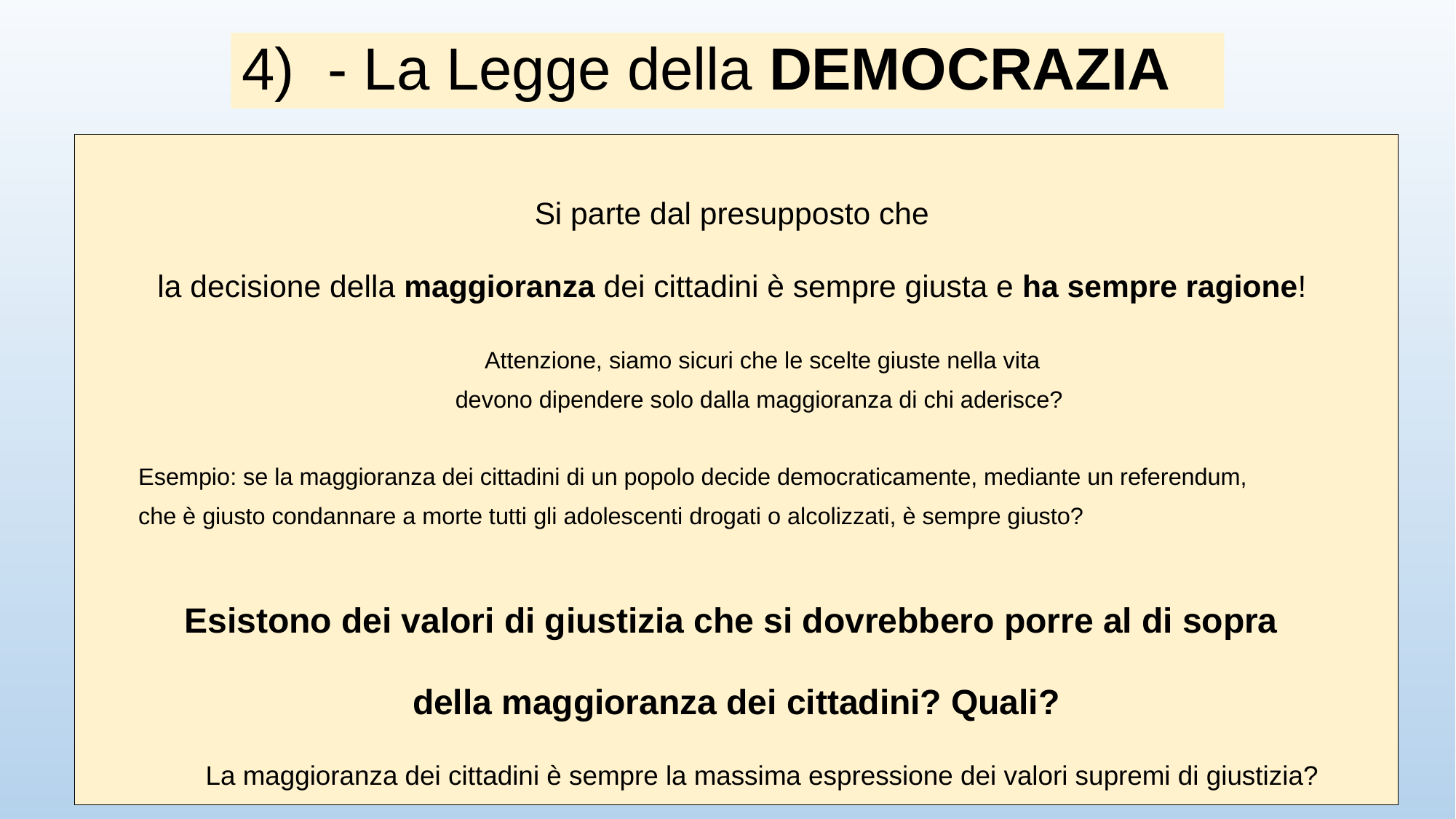

# 4)  - La Legge della DEMOCRAZIA

Si parte dal presupposto che
la decisione della maggioranza dei cittadini è sempre giusta e ha sempre ragione!

Attenzione, siamo sicuri che le scelte giuste nella vita
devono dipendere solo dalla maggioranza di chi aderisce?

Esempio: se la maggioranza dei cittadini di un popolo decide democraticamente, mediante un referendum,
che è giusto condannare a morte tutti gli adolescenti drogati o alcolizzati, è sempre giusto?

Esistono dei valori di giustizia che si dovrebbero porre al di sopra
della maggioranza dei cittadini? Quali?

La maggioranza dei cittadini è sempre la massima espressione dei valori supremi di giustizia?